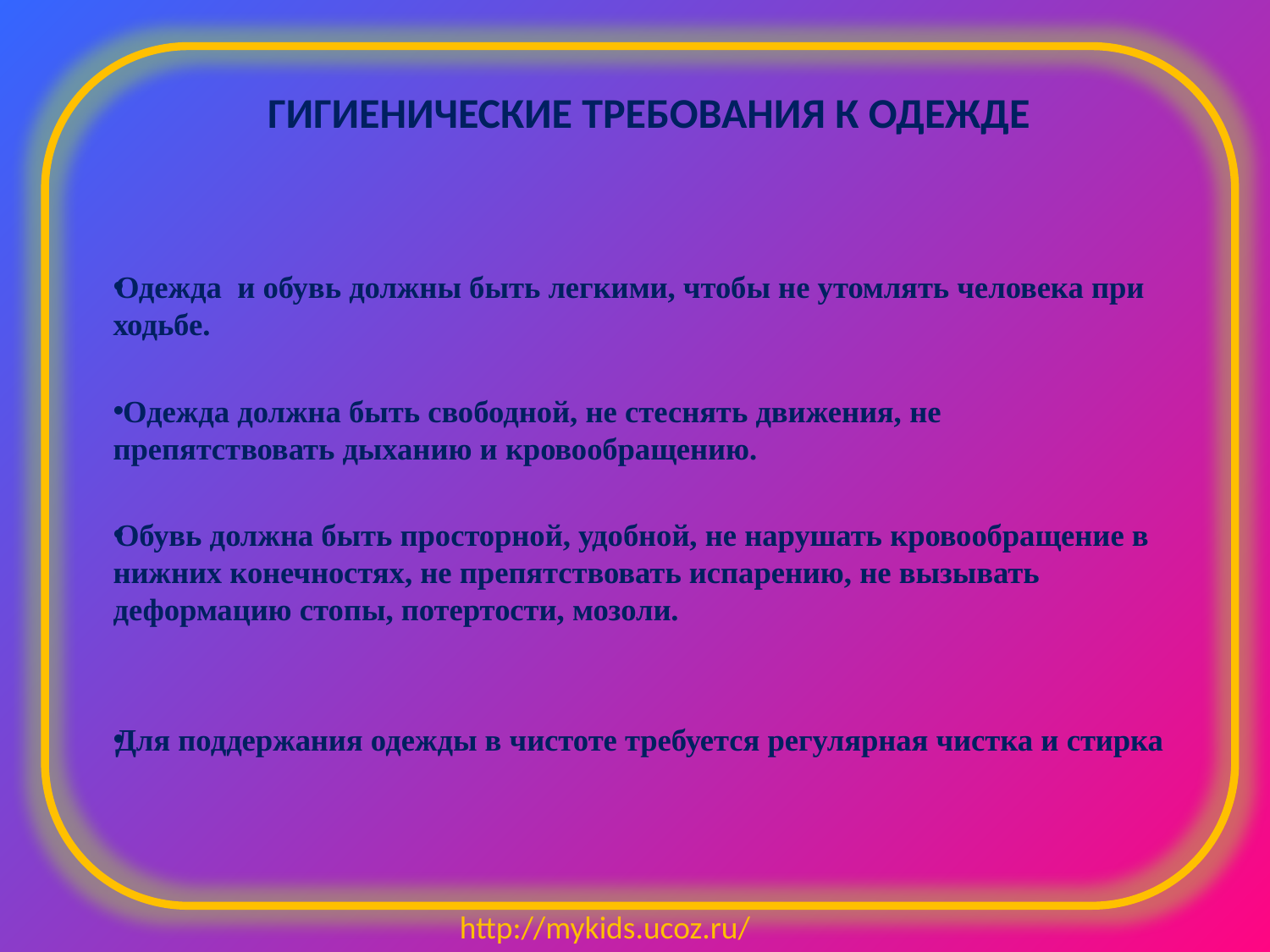

# Гигиенические требования к одежде
Одежда  и обувь должны быть легкими, чтобы не утомлять человека при ходьбе.

 Одежда должна быть свободной, не стеснять движения, не препятствовать дыханию и кровообращению.

Обувь должна быть просторной, удобной, не нарушать кровообращение в нижних конечностях, не препятствовать испарению, не вызывать деформацию стопы, потертости, мозоли.

Для поддержания одежды в чистоте требуется регулярная чистка и стирка